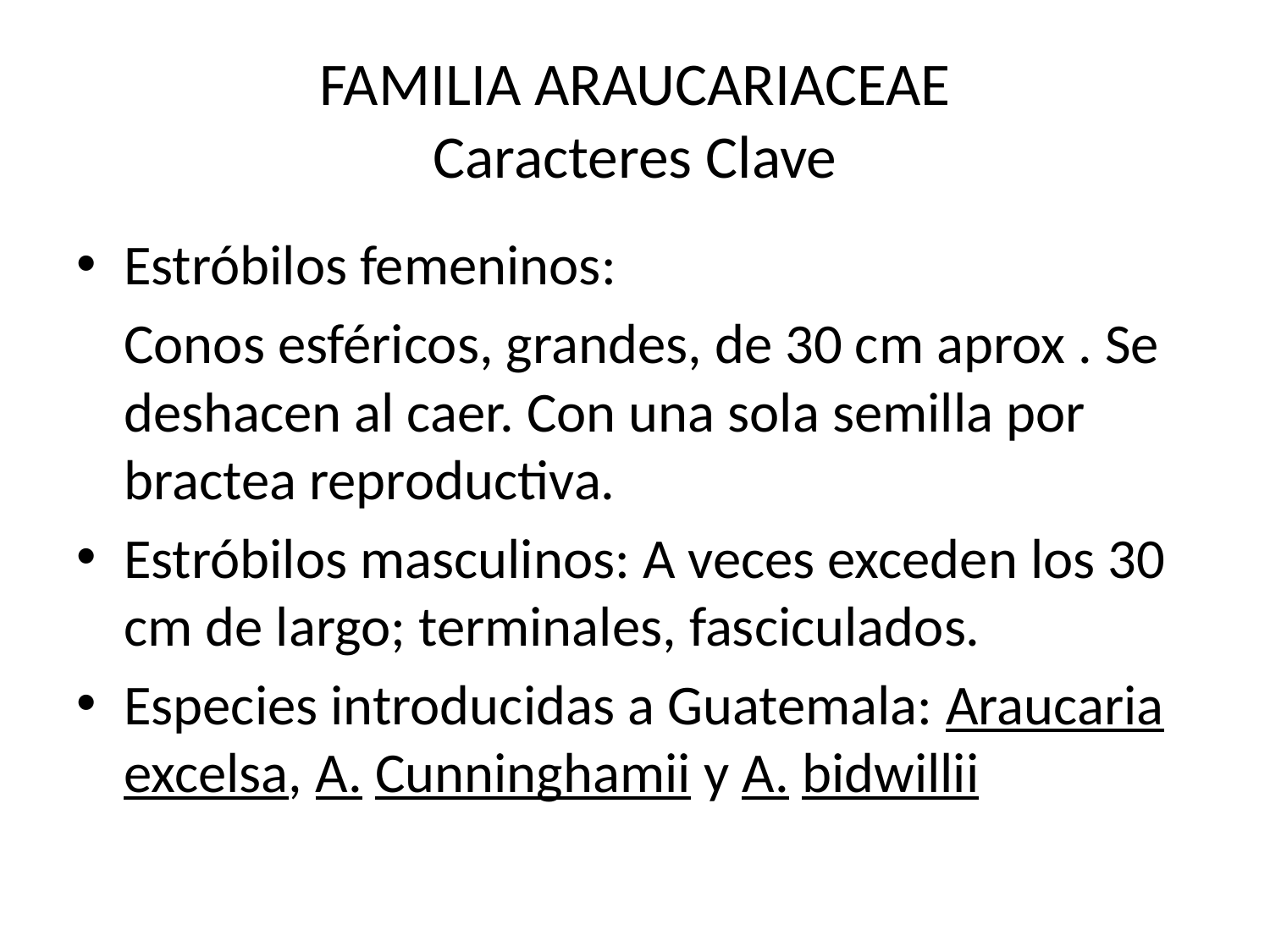

# FAMILIA ARAUCARIACEAE Caracteres Clave
Estróbilos femeninos:
	Conos esféricos, grandes, de 30 cm aprox . Se deshacen al caer. Con una sola semilla por bractea reproductiva.
Estróbilos masculinos: A veces exceden los 30 cm de largo; terminales, fasciculados.
Especies introducidas a Guatemala: Araucaria excelsa, A. Cunninghamii y A. bidwillii